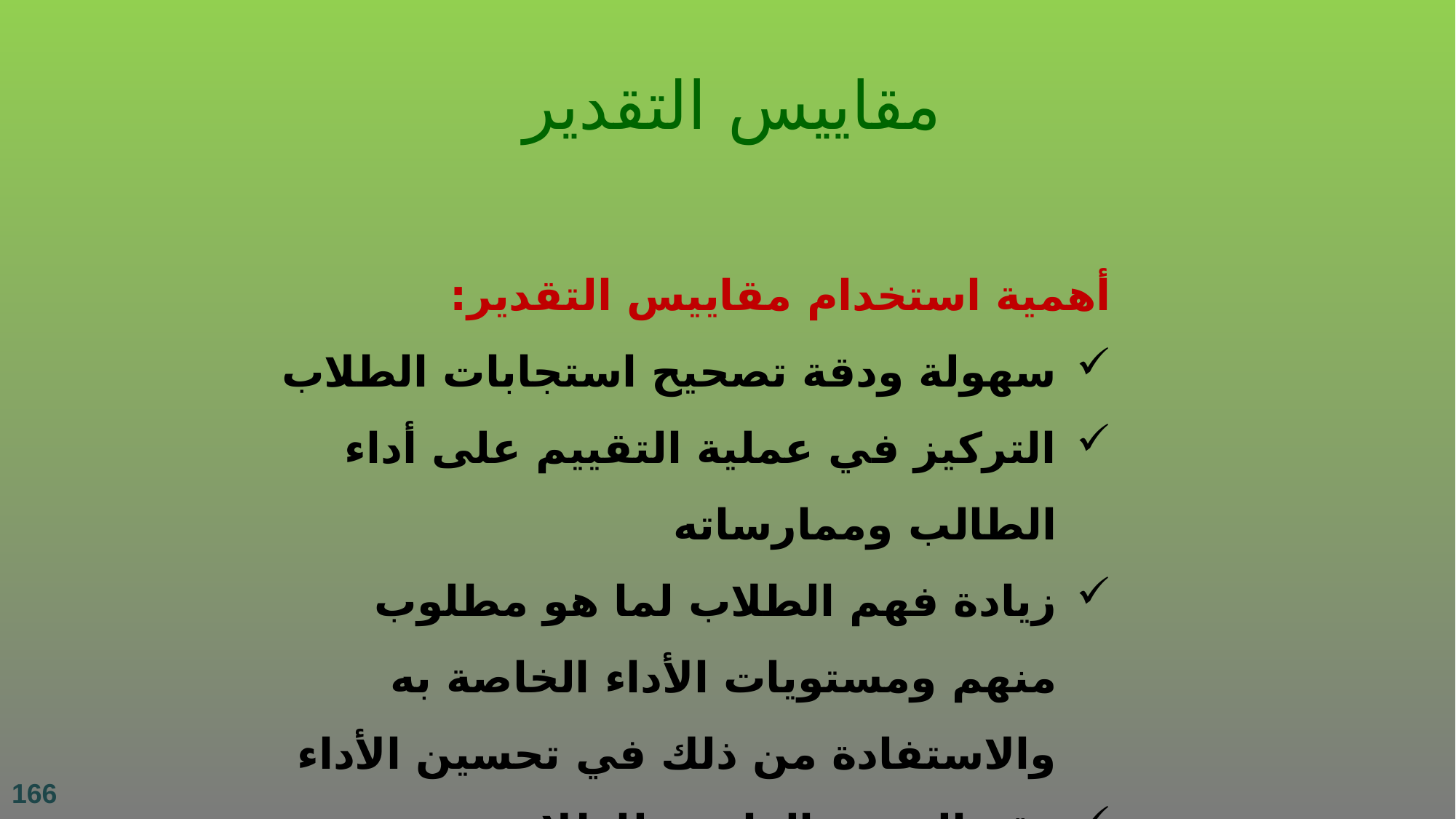

مقاييس التقدير

أهمية استخدام مقاييس التقدير:
سهولة ودقة تصحيح استجابات الطلاب
التركيز في عملية التقييم على أداء الطالب وممارساته
زيادة فهم الطلاب لما هو مطلوب منهم ومستويات الأداء الخاصة به والاستفادة من ذلك في تحسين الأداء
دقة التغذية الراجعة للطلاب
166